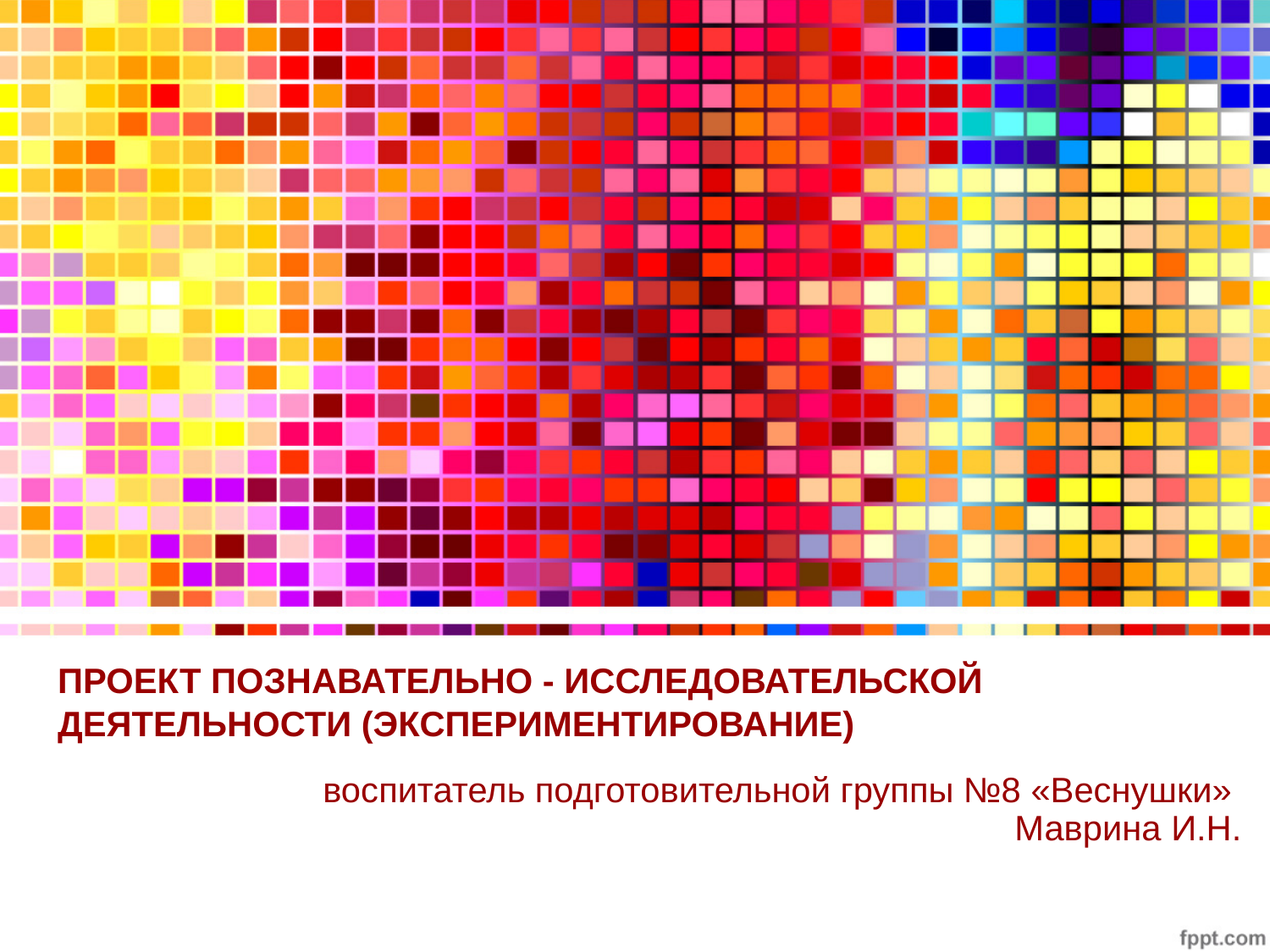

# ПРОЕКТ ПОЗНАВАТЕЛЬНО - ИССЛЕДОВАТЕЛЬСКОЙ ДЕЯТЕЛЬНОСТИ (ЭКСПЕРИМЕНТИРОВАНИЕ)
воспитатель подготовительной группы №8 «Веснушки»
Маврина И.Н.